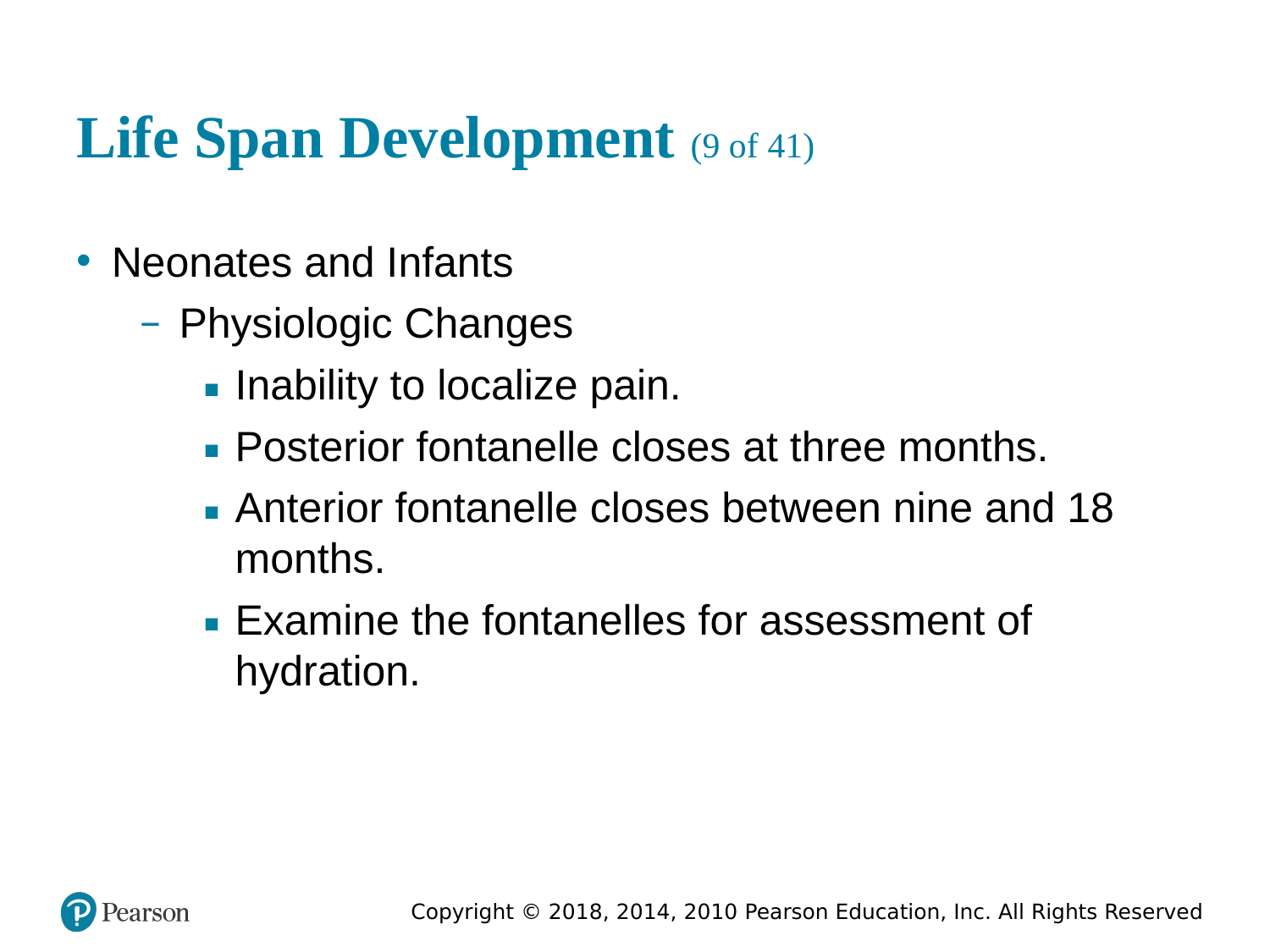

# Life Span Development (9 of 41)
Neonates and Infants
Physiologic Changes
Inability to localize pain.
Posterior fontanelle closes at three months.
Anterior fontanelle closes between nine and 18 months.
Examine the fontanelles for assessment of hydration.